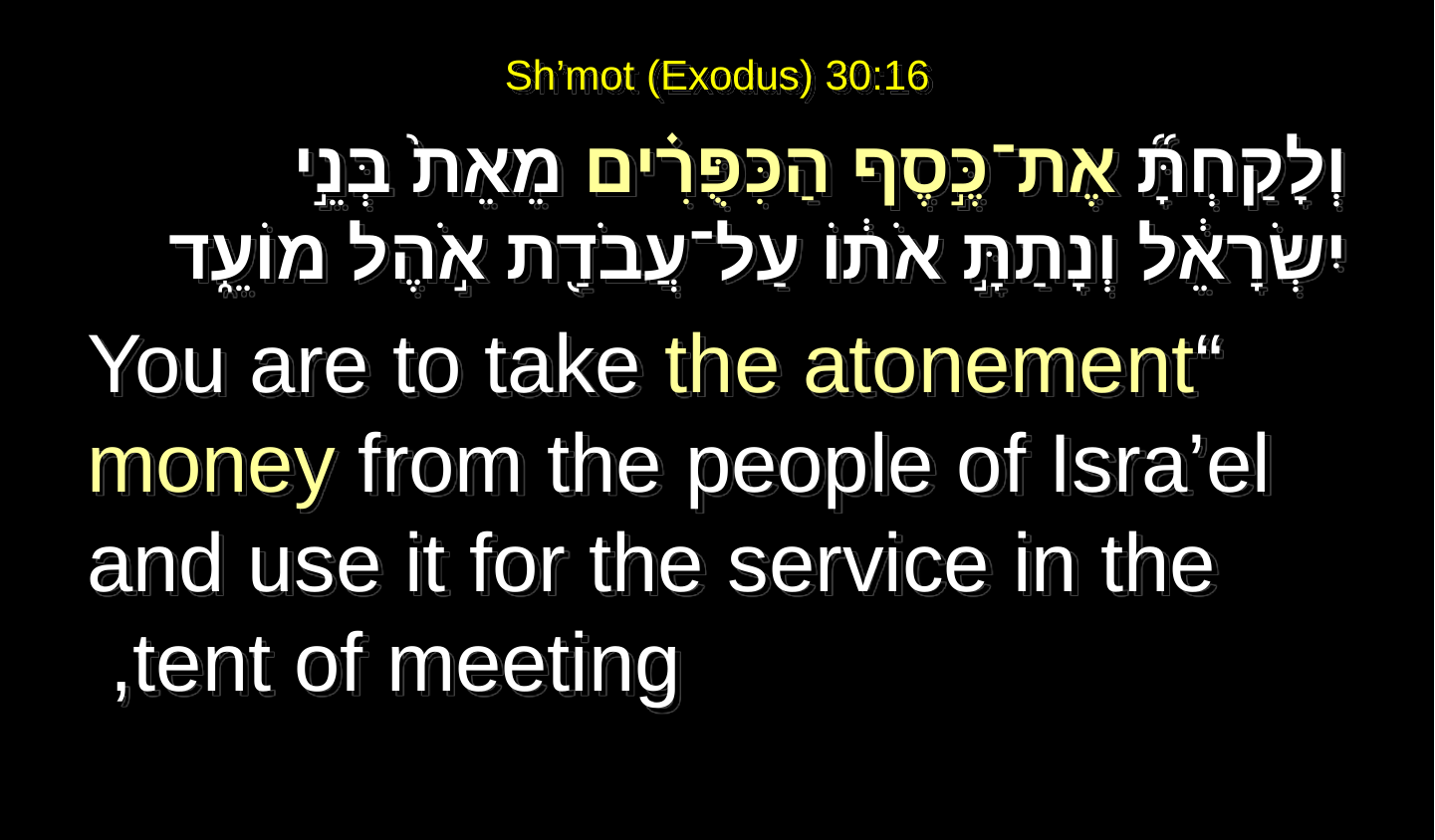

ג כִּי שֵׁם יְהוָה אֶקְרָא  ס הָבוּ גֹדֶל לֵאלֹהֵינוּ׃
ג כִּי שֵׁם יְהוָה אֶקְרָא  ס הָבוּ גֹדֶל לֵאלֹהֵינוּ׃
# Sh’mot (Exodus) 30:16
וְלָקַחְתָּ֞ אֶת־כֶּ֣סֶף הַכִּפֻּרִ֗ים מֵאֵת֙ בְּנֵ֣י יִשְׂרָאֵ֔ל וְנָתַתָּ֣ אֹת֔וֹ עַל־עֲבֹדַ֖ת אֹ֣הֶל מוֹעֵ֑ד
“You are to take the atonement money from the people of Isra’el and use it for the service in the tent of meeting,